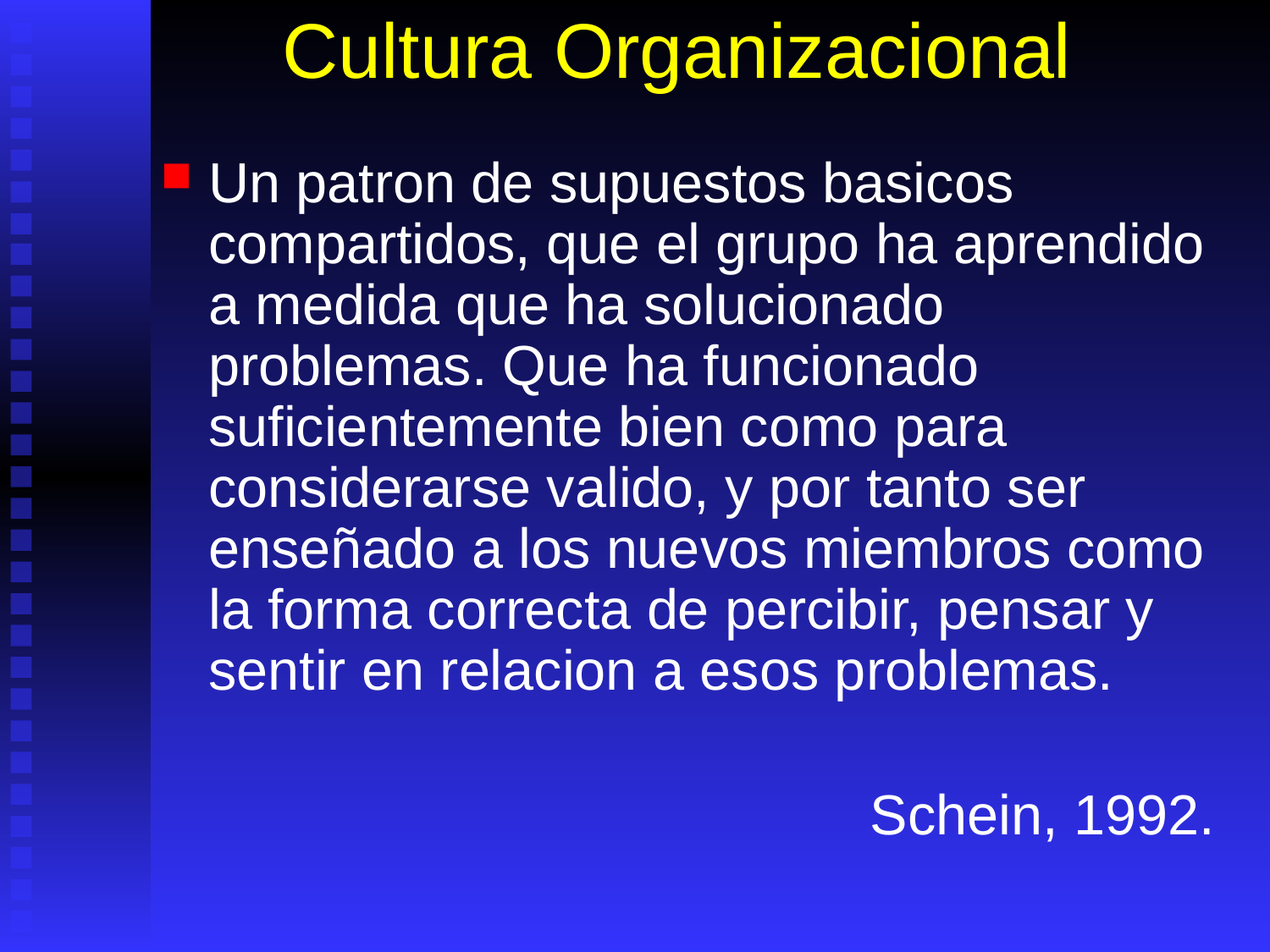

# Cultura Organizacional
Un patron de supuestos basicos compartidos, que el grupo ha aprendido a medida que ha solucionado problemas. Que ha funcionado suficientemente bien como para considerarse valido, y por tanto ser enseñado a los nuevos miembros como la forma correcta de percibir, pensar y sentir en relacion a esos problemas.

Schein, 1992.